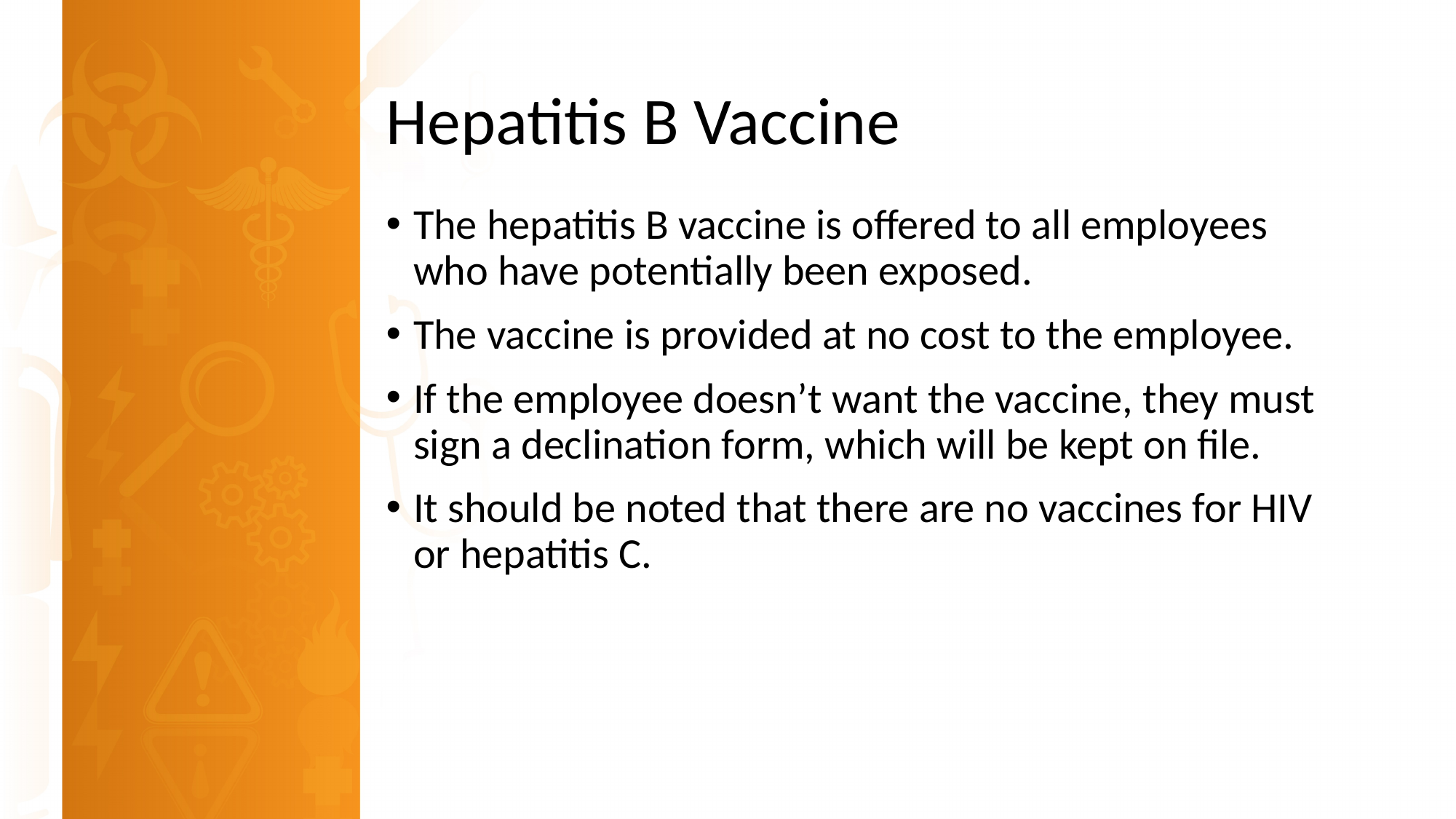

# Hepatitis B Vaccine
The hepatitis B vaccine is offered to all employees who have potentially been exposed.
The vaccine is provided at no cost to the employee.
If the employee doesn’t want the vaccine, they must sign a declination form, which will be kept on file.
It should be noted that there are no vaccines for HIV or hepatitis C.